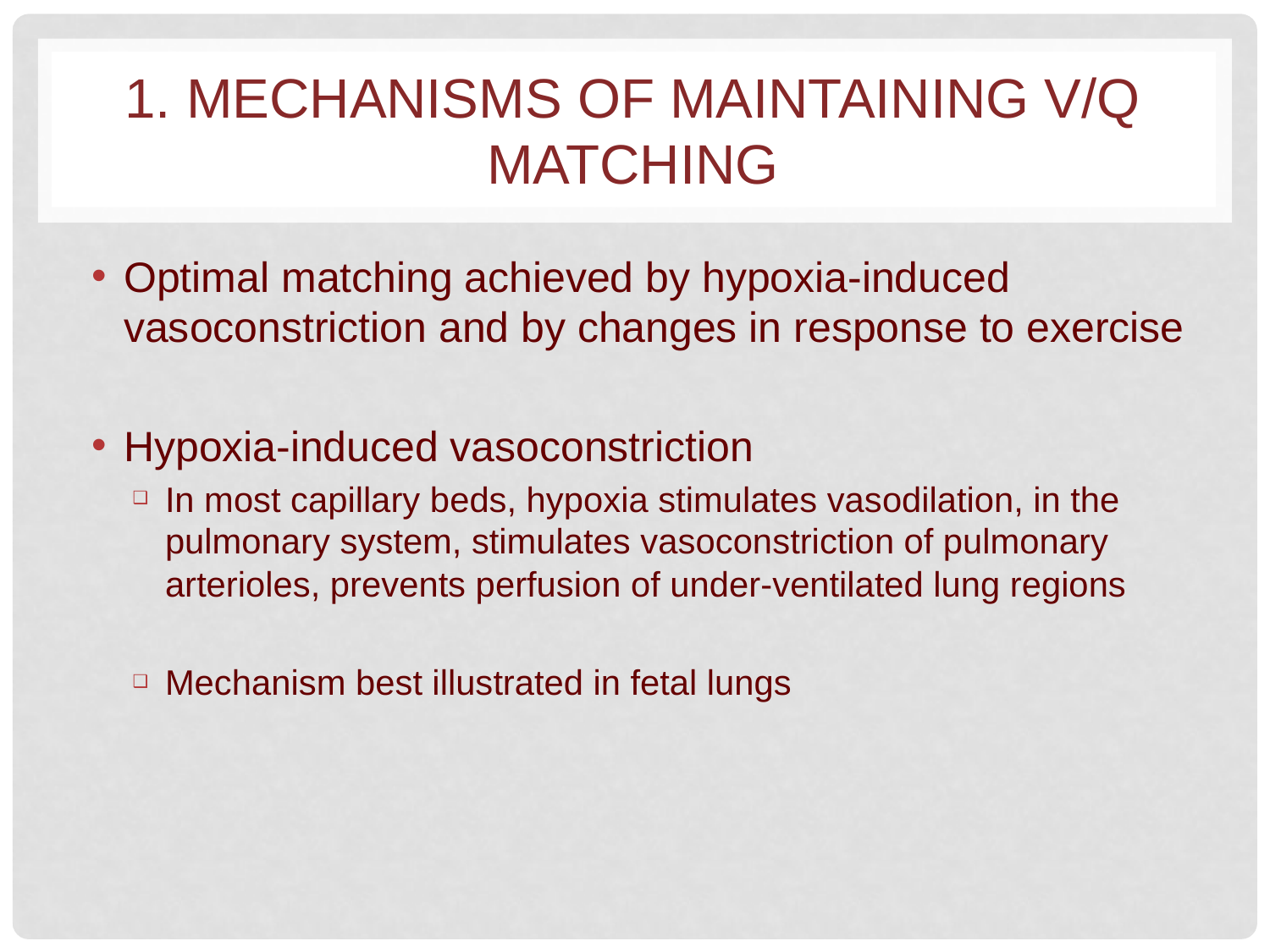

# 1. MECHANISMS OF MAINTAINING V/Q MATCHING
Optimal matching achieved by hypoxia-induced vasoconstriction and by changes in response to exercise

Hypoxia-induced vasoconstriction
In most capillary beds, hypoxia stimulates vasodilation, in the pulmonary system, stimulates vasoconstriction of pulmonary arterioles, prevents perfusion of under-ventilated lung regions

Mechanism best illustrated in fetal lungs